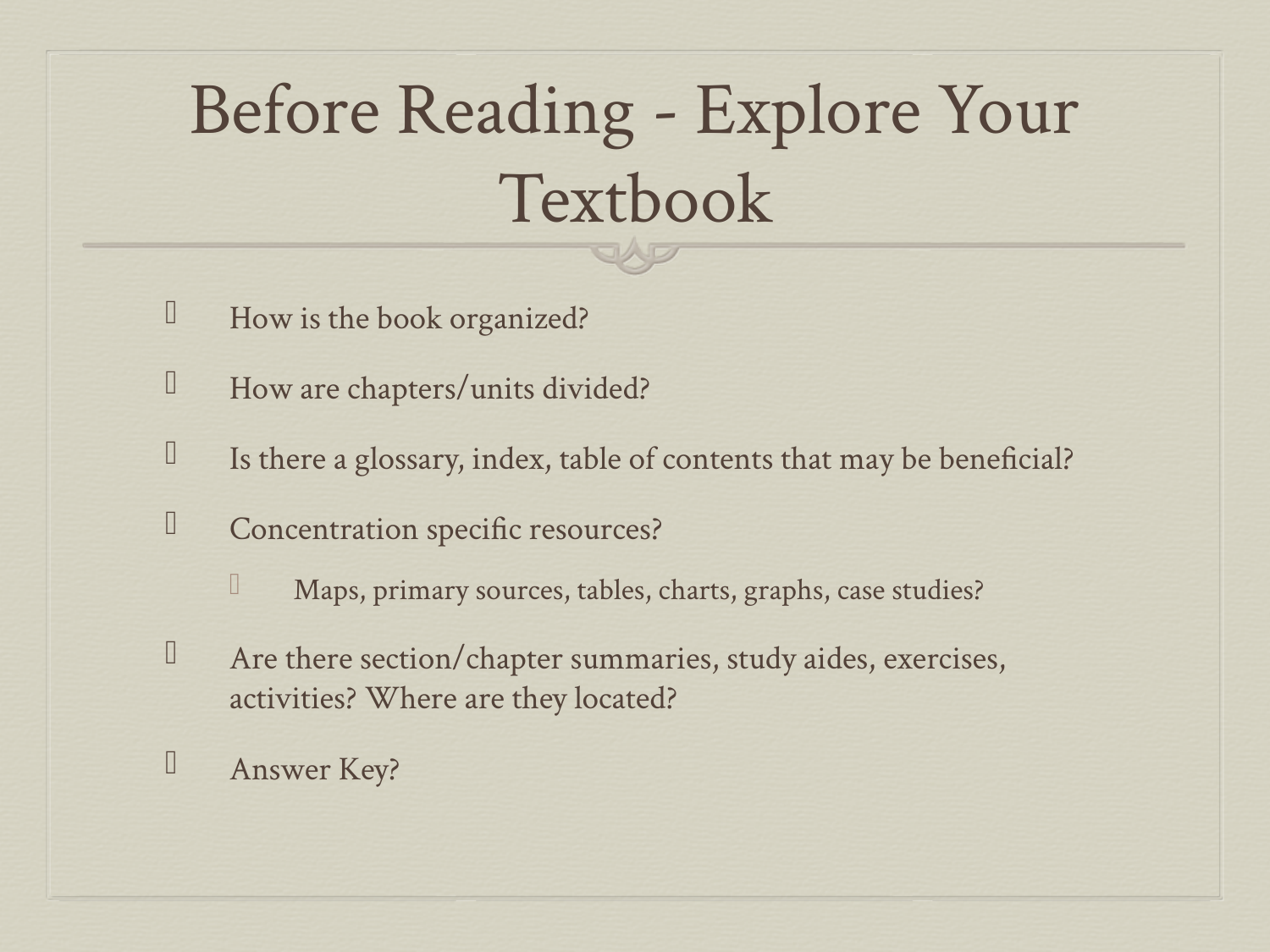

# Before Reading - Explore Your Textbook
How is the book organized?
How are chapters/units divided?
Is there a glossary, index, table of contents that may be beneficial?
Concentration specific resources?
Maps, primary sources, tables, charts, graphs, case studies?
Are there section/chapter summaries, study aides, exercises, activities? Where are they located?
Answer Key?